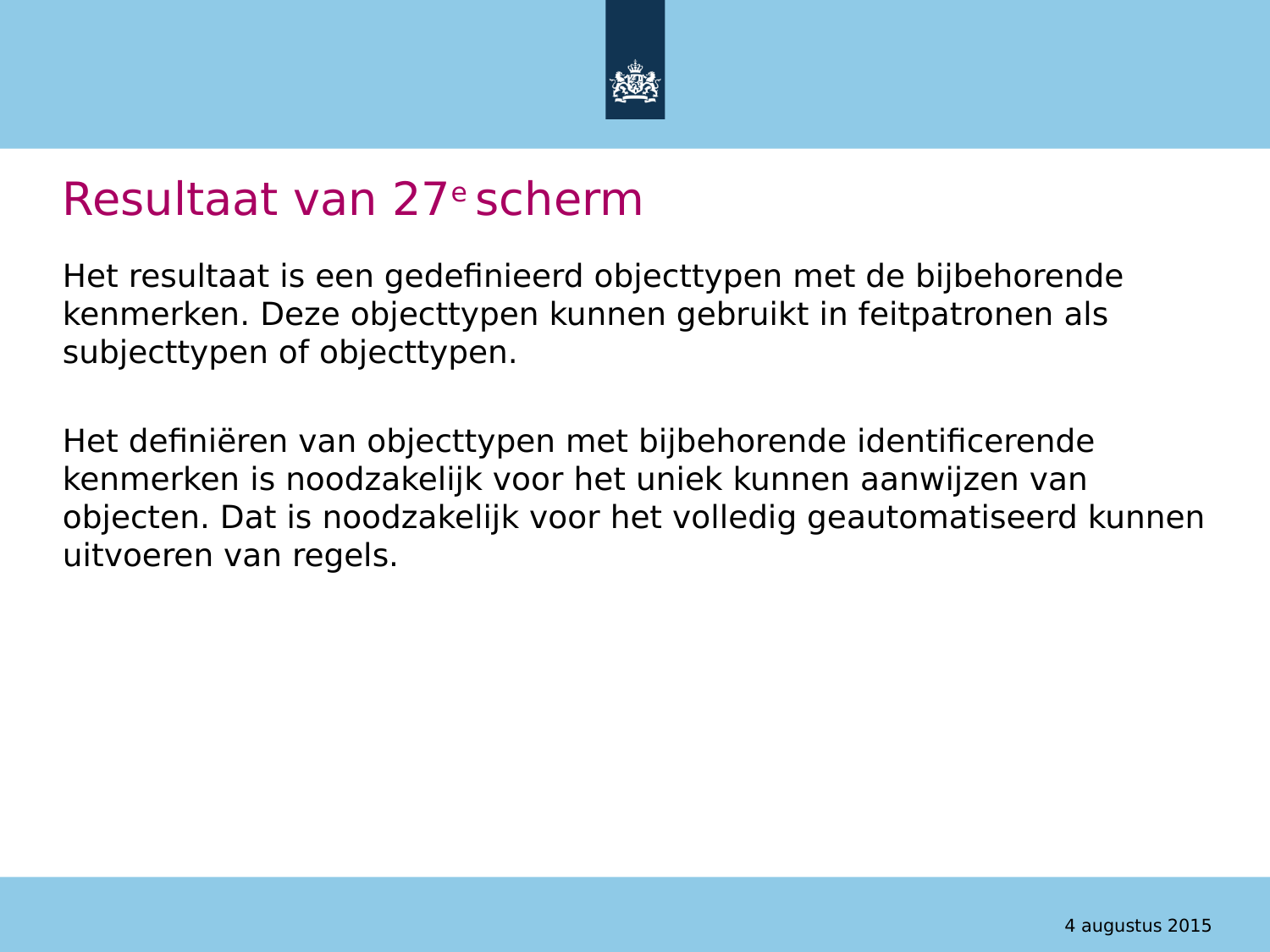

# Resultaat van 27e scherm
Het resultaat is een gedefinieerd objecttypen met de bijbehorende kenmerken. Deze objecttypen kunnen gebruikt in feitpatronen als subjecttypen of objecttypen.

Het definiëren van objecttypen met bijbehorende identificerende kenmerken is noodzakelijk voor het uniek kunnen aanwijzen van objecten. Dat is noodzakelijk voor het volledig geautomatiseerd kunnen uitvoeren van regels.
4 augustus 2015